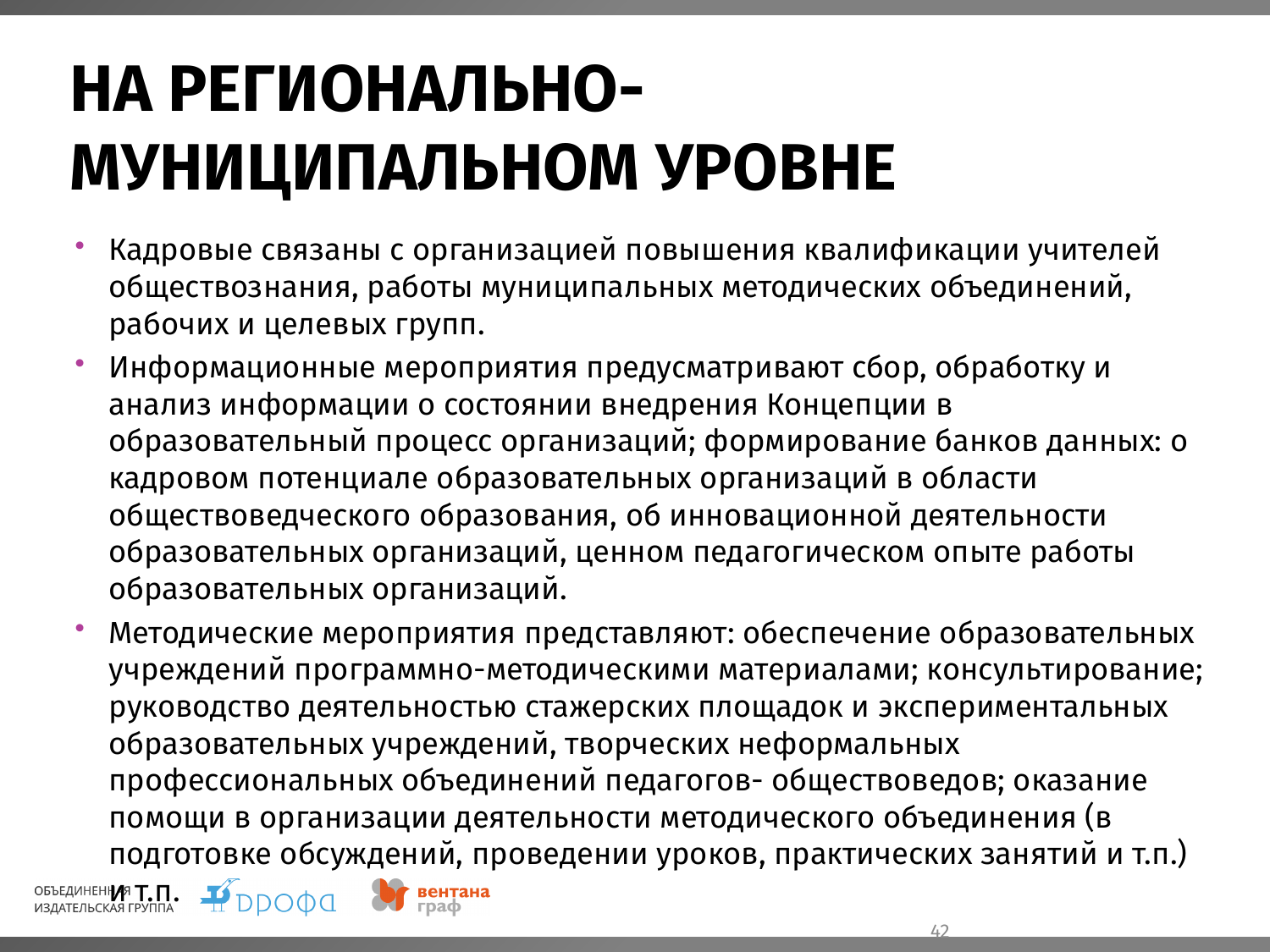

# На регионально-муниципальном уровне
Кадровые связаны с организацией повышения квалификации учителей обществознания, работы муниципальных методических объединений, рабочих и целевых групп.
Информационные мероприятия предусматривают сбор, обработку и анализ информации о состоянии внедрения Концепции в образовательный процесс организаций; формирование банков данных: о кадровом потенциале образовательных организаций в области обществоведческого образования, об инновационной деятельности образовательных организаций, ценном педагогическом опыте работы образовательных организаций.
Методические мероприятия представляют: обеспечение образовательных учреждений программно-методическими материалами; консультирование; руководство деятельностью стажерских площадок и экспериментальных образовательных учреждений, творческих неформальных профессиональных объединений педагогов- обществоведов; оказание помощи в организации деятельности методического объединения (в подготовке обсуждений, проведении уроков, практических занятий и т.п.) и т.п.

42